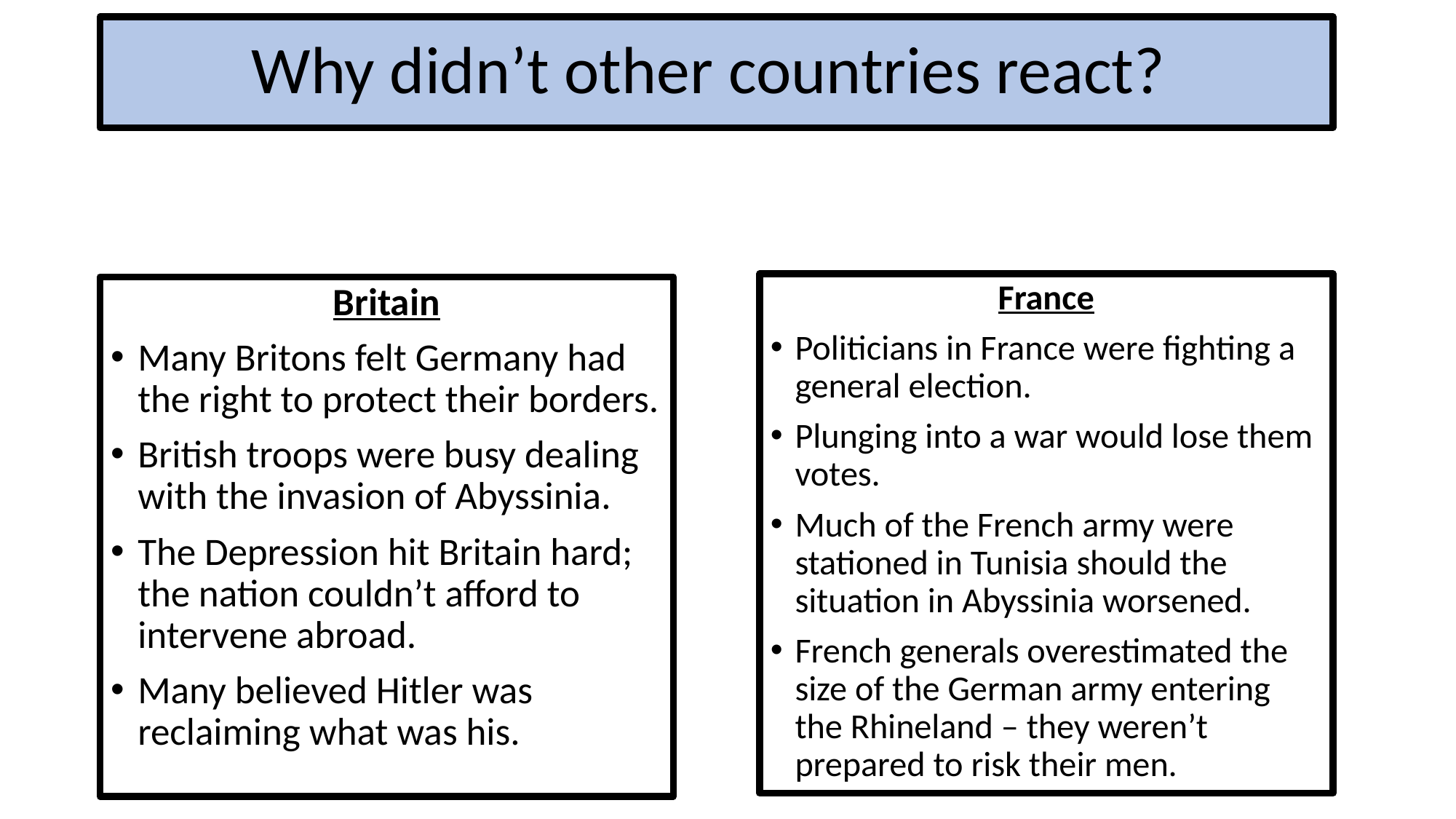

# Why didn’t other countries react?
France
Politicians in France were fighting a general election.
Plunging into a war would lose them votes.
Much of the French army were stationed in Tunisia should the situation in Abyssinia worsened.
French generals overestimated the size of the German army entering the Rhineland – they weren’t prepared to risk their men.
Britain
Many Britons felt Germany had the right to protect their borders.
British troops were busy dealing with the invasion of Abyssinia.
The Depression hit Britain hard; the nation couldn’t afford to intervene abroad.
Many believed Hitler was reclaiming what was his.